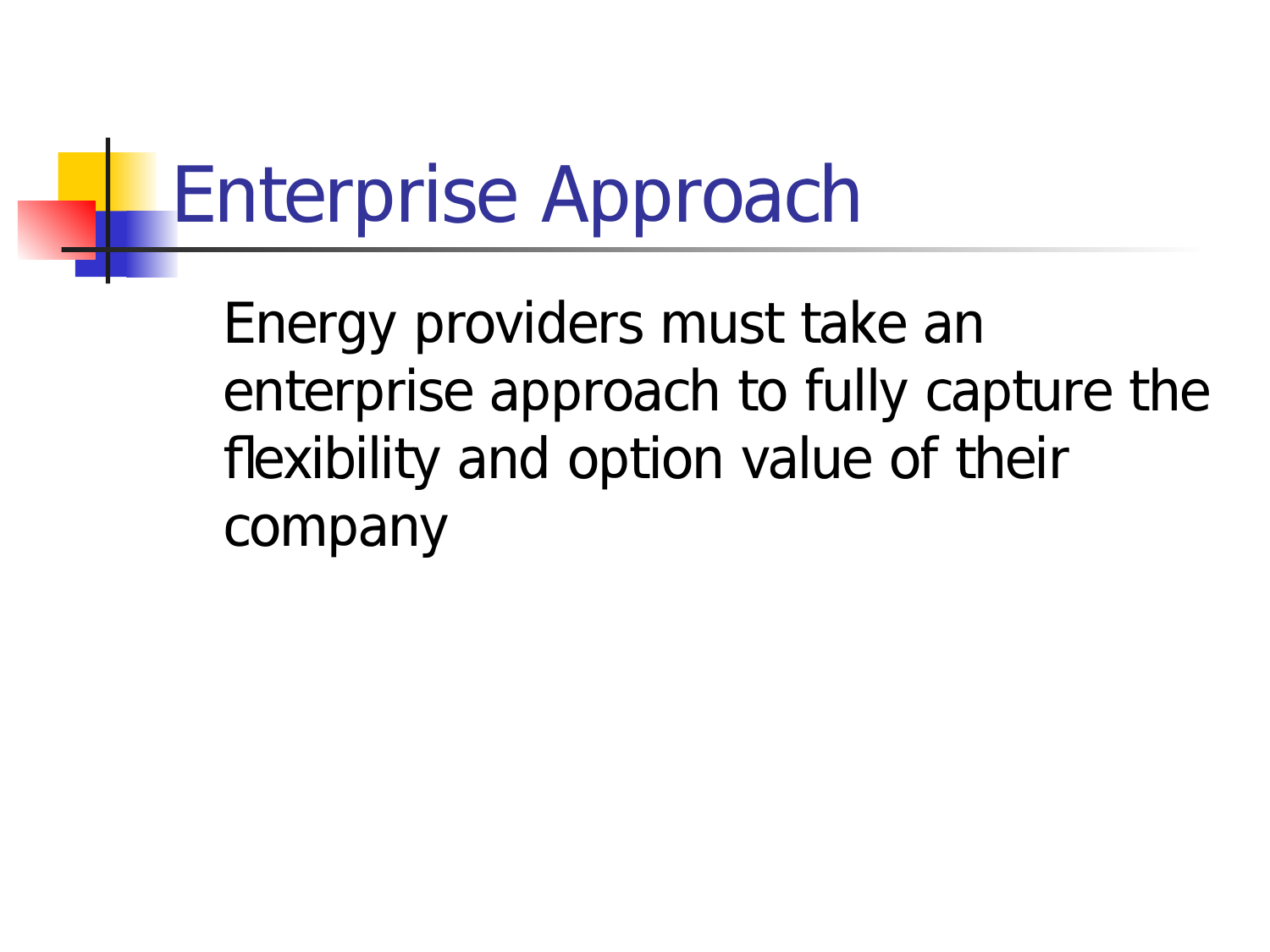

# Enterprise Approach
	Energy providers must take an enterprise approach to fully capture the flexibility and option value of their company